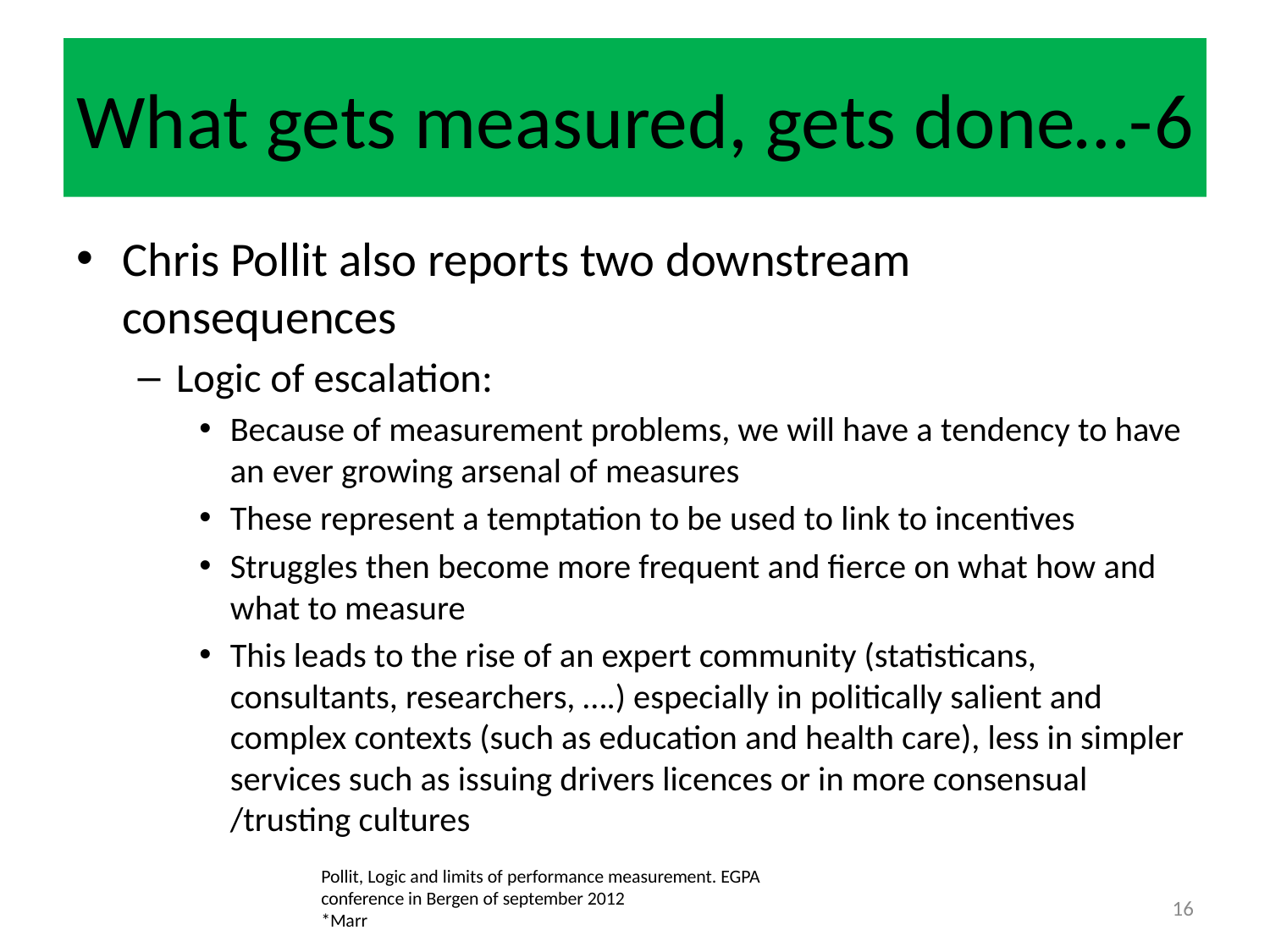

# What gets measured, gets done…-6
Chris Pollit also reports two downstream consequences
Logic of escalation:
Because of measurement problems, we will have a tendency to have an ever growing arsenal of measures
These represent a temptation to be used to link to incentives
Struggles then become more frequent and fierce on what how and what to measure
This leads to the rise of an expert community (statisticans, consultants, researchers, ….) especially in politically salient and complex contexts (such as education and health care), less in simpler services such as issuing drivers licences or in more consensual /trusting cultures

Pollit, Logic and limits of performance measurement. EGPA conference in Bergen of september 2012
*Marr
16